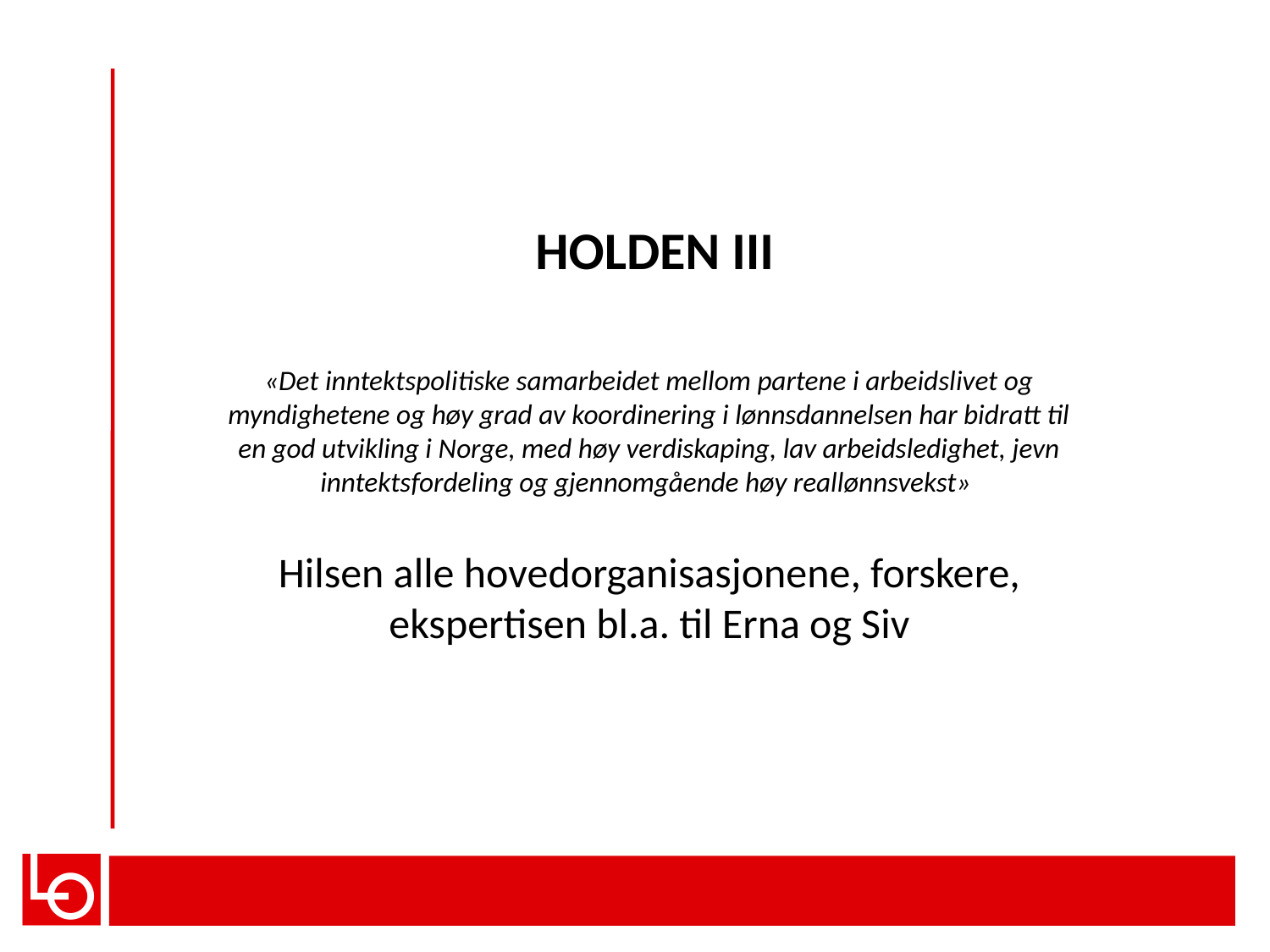

# HOLDEN III
«Det inntektspolitiske samarbeidet mellom partene i arbeidslivet og myndighetene og høy grad av koordinering i lønnsdannelsen har bidratt til en god utvikling i Norge, med høy verdiskaping, lav arbeidsledighet, jevn inntektsfordeling og gjennomgående høy reallønnsvekst»

Hilsen alle hovedorganisasjonene, forskere, ekspertisen bl.a. til Erna og Siv